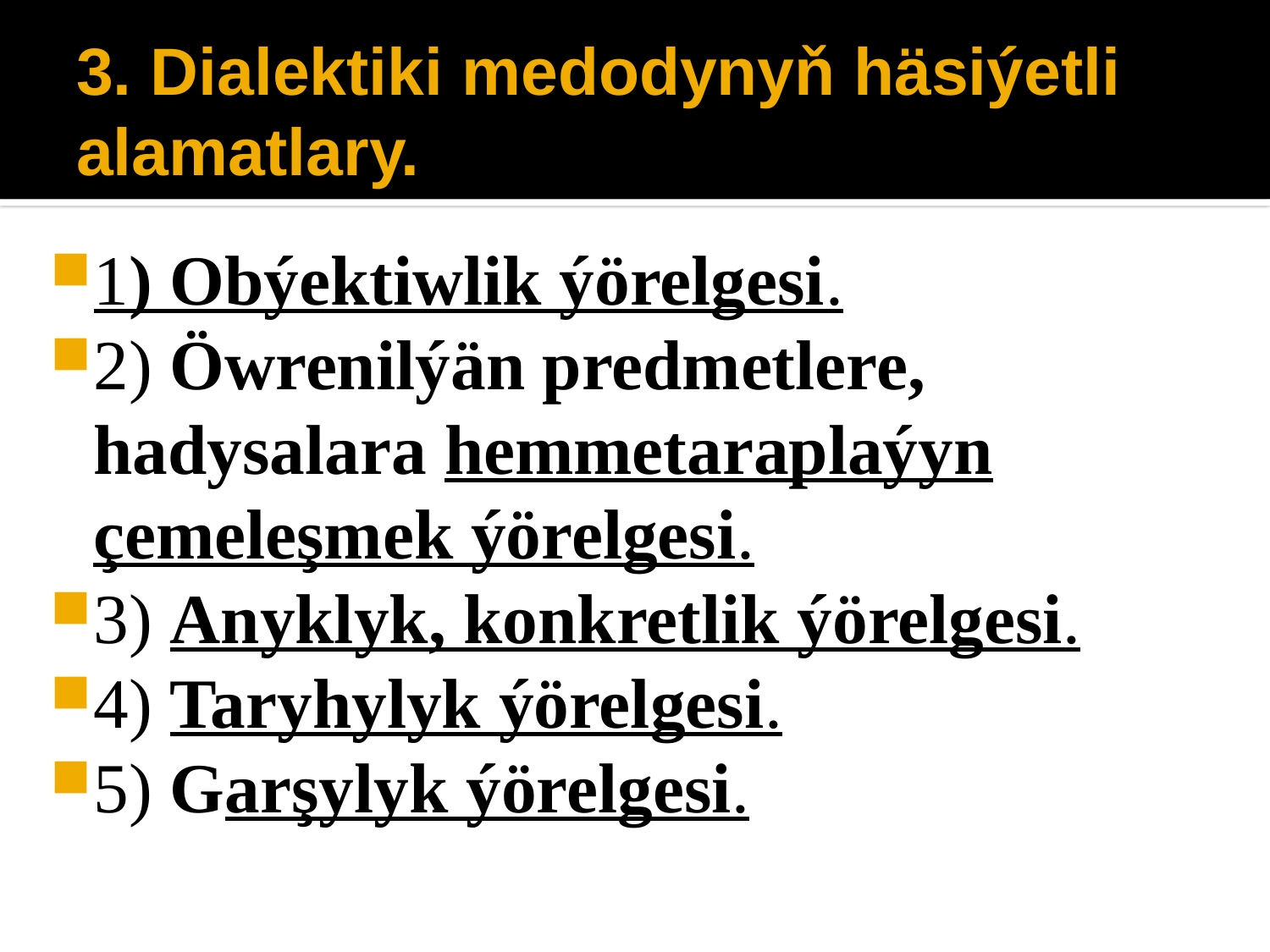

# 3. Dialektiki medodynyň häsiýetli alamatlary.
1) Obýektiwlik ýörelgesi.
2) Öwrenilýän predmetlere, hadysalara hemmetaraplaýyn çemeleşmek ýörelgesi.
3) Anyklyk, konkretlik ýörelgesi.
4) Taryhylyk ýörelgesi.
5) Garşylyk ýörelgesi.